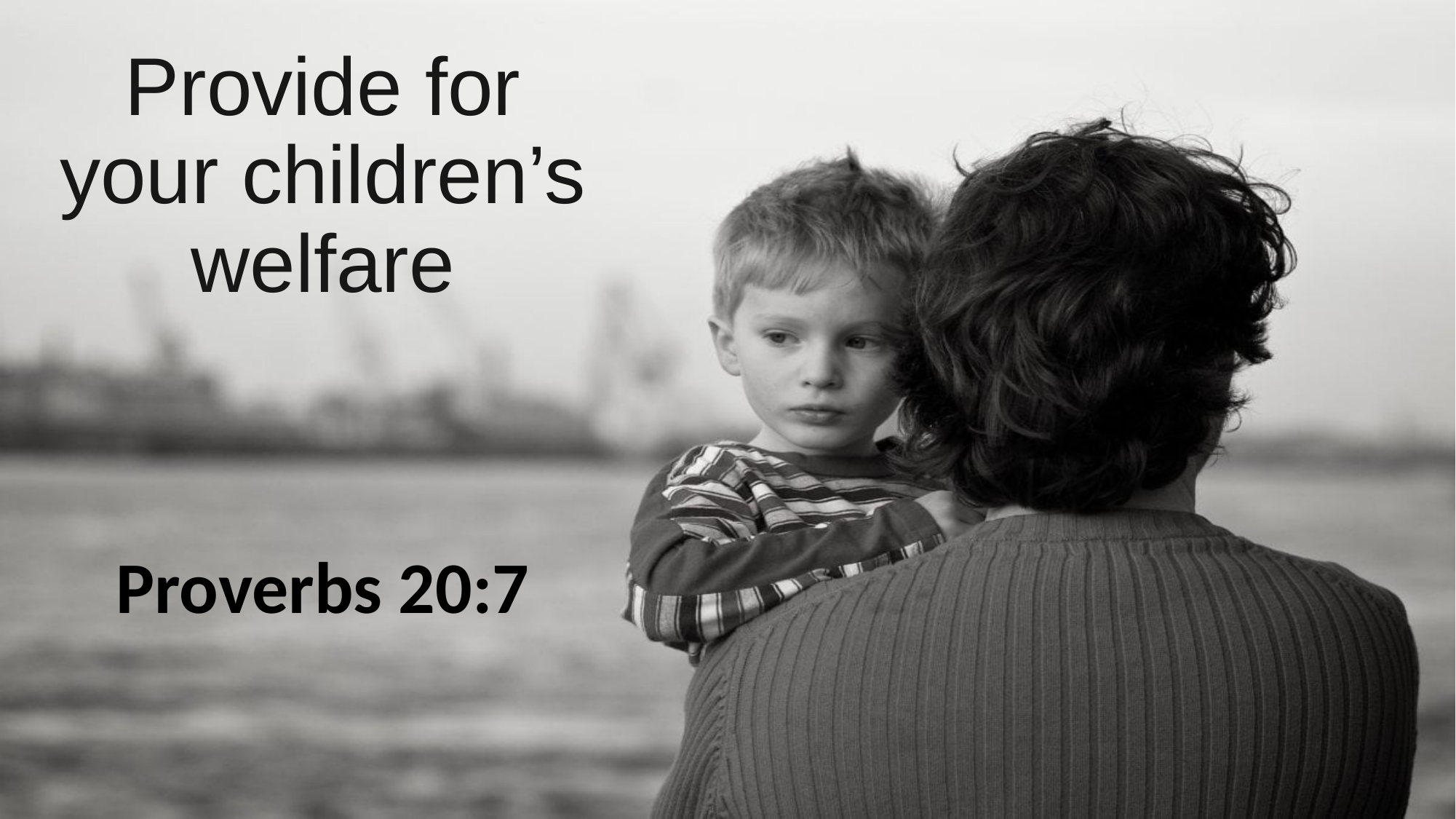

# Provide for your children’s welfare
Proverbs 20:7